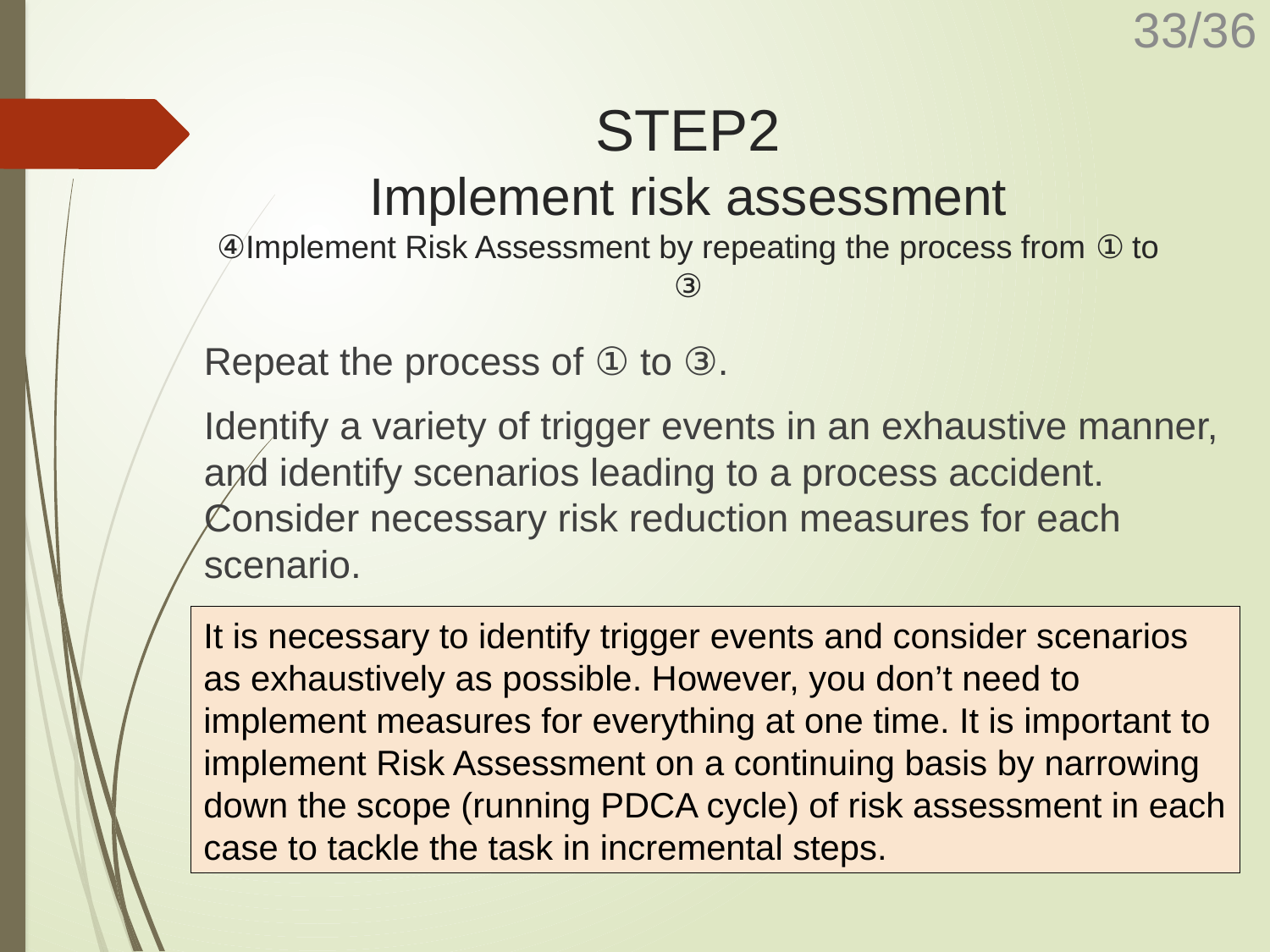

# STEP2 Implement risk assessment ④Implement Risk Assessment by repeating the process from ① to ③
Repeat the process of ① to ③.
Identify a variety of trigger events in an exhaustive manner, and identify scenarios leading to a process accident. Consider necessary risk reduction measures for each scenario.
It is necessary to identify trigger events and consider scenarios as exhaustively as possible. However, you don’t need to implement measures for everything at one time. It is important to implement Risk Assessment on a continuing basis by narrowing down the scope (running PDCA cycle) of risk assessment in each case to tackle the task in incremental steps.